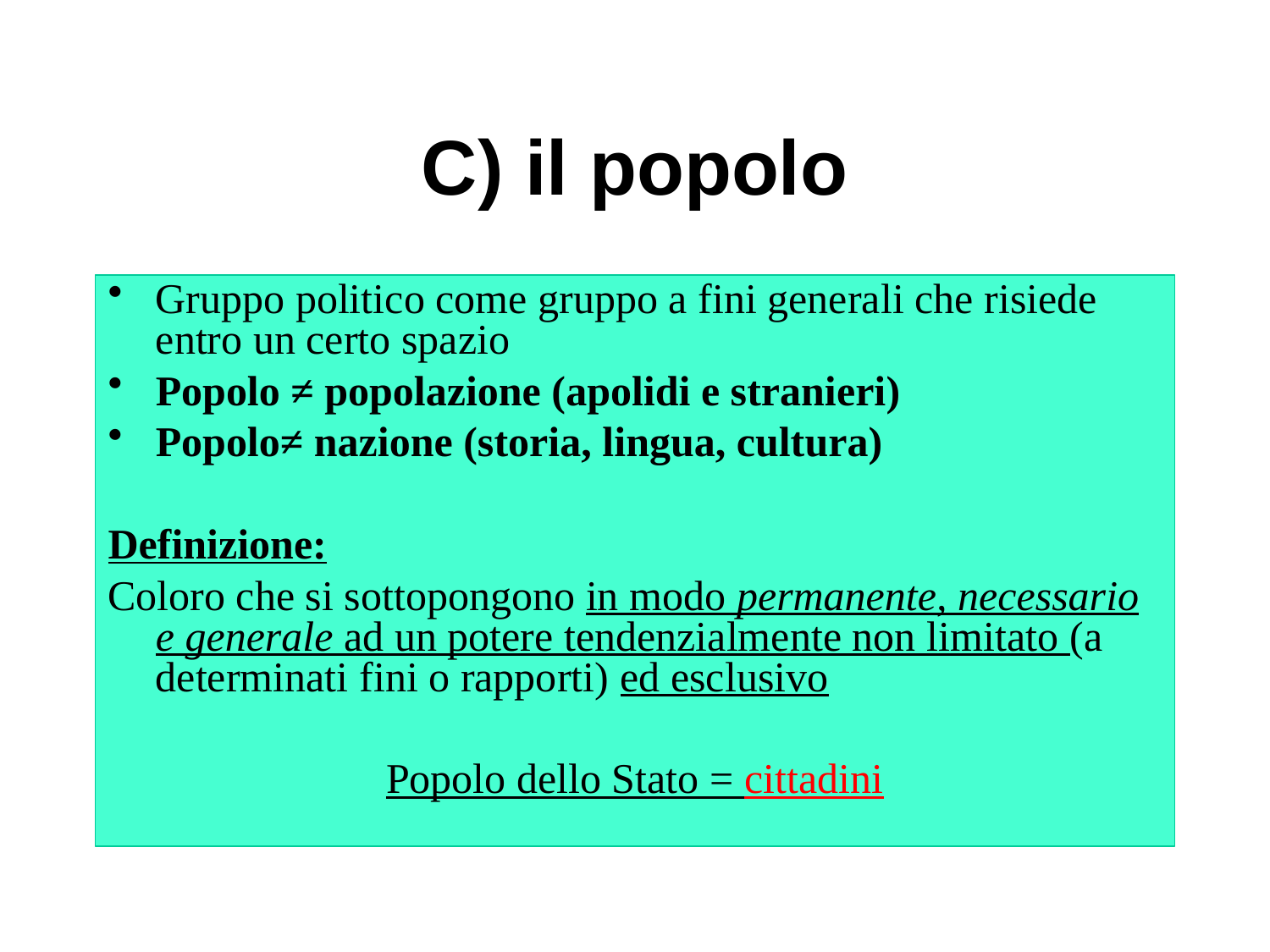

# C) il popolo
Gruppo politico come gruppo a fini generali che risiede entro un certo spazio
Popolo ≠ popolazione (apolidi e stranieri)
Popolo≠ nazione (storia, lingua, cultura)

Definizione:
Coloro che si sottopongono in modo permanente, necessario e generale ad un potere tendenzialmente non limitato (a determinati fini o rapporti) ed esclusivo

Popolo dello Stato = cittadini